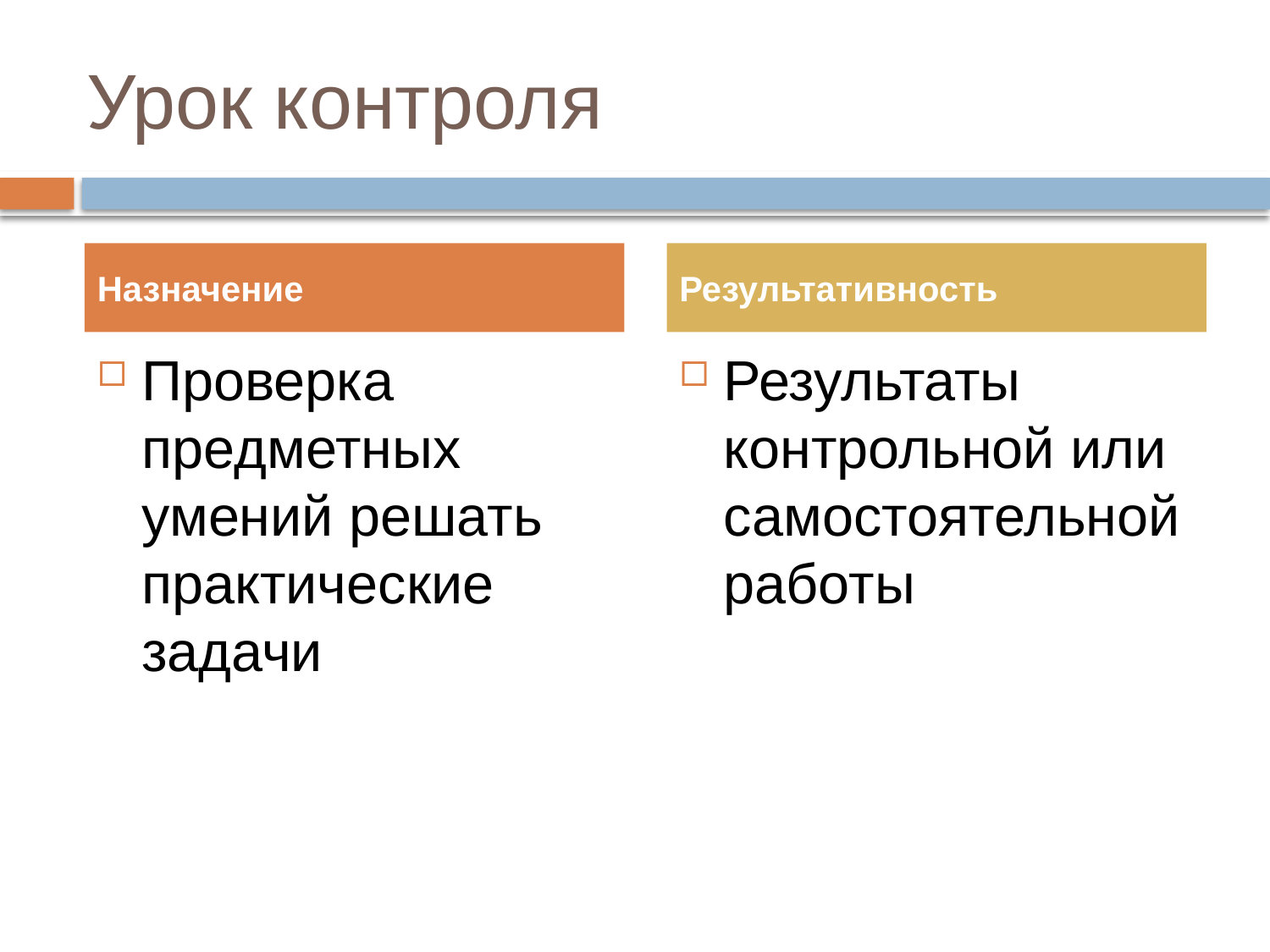

# Урок контроля
Назначение
Результативность
Проверка предметных умений решать практические задачи

Результаты контрольной или самостоятельной работы